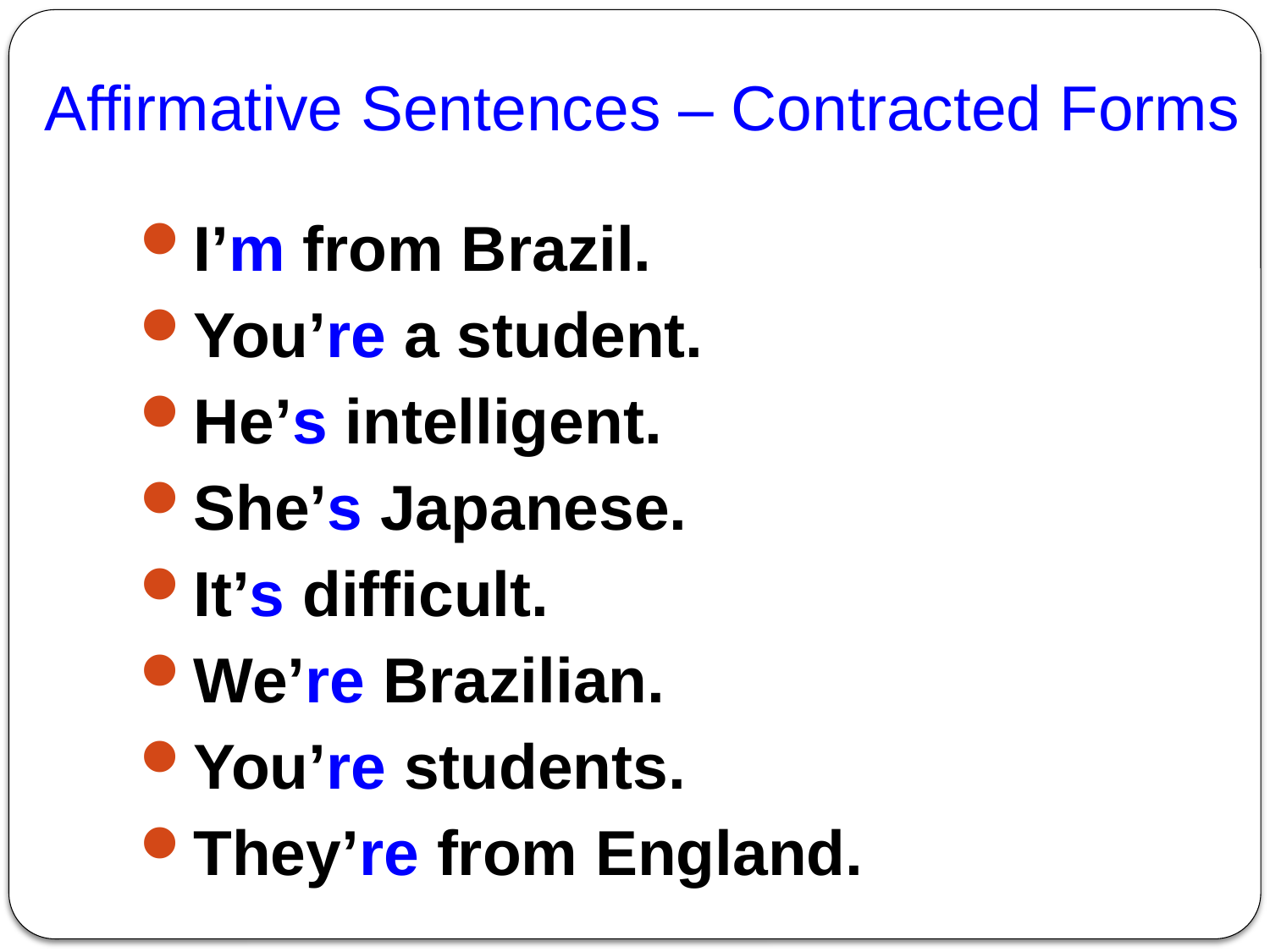

# Affirmative Sentences – Contracted Forms
I’m from Brazil.
You’re a student.
He’s intelligent.
She’s Japanese.
It’s difficult.
We’re Brazilian.
You’re students.
They’re from England.